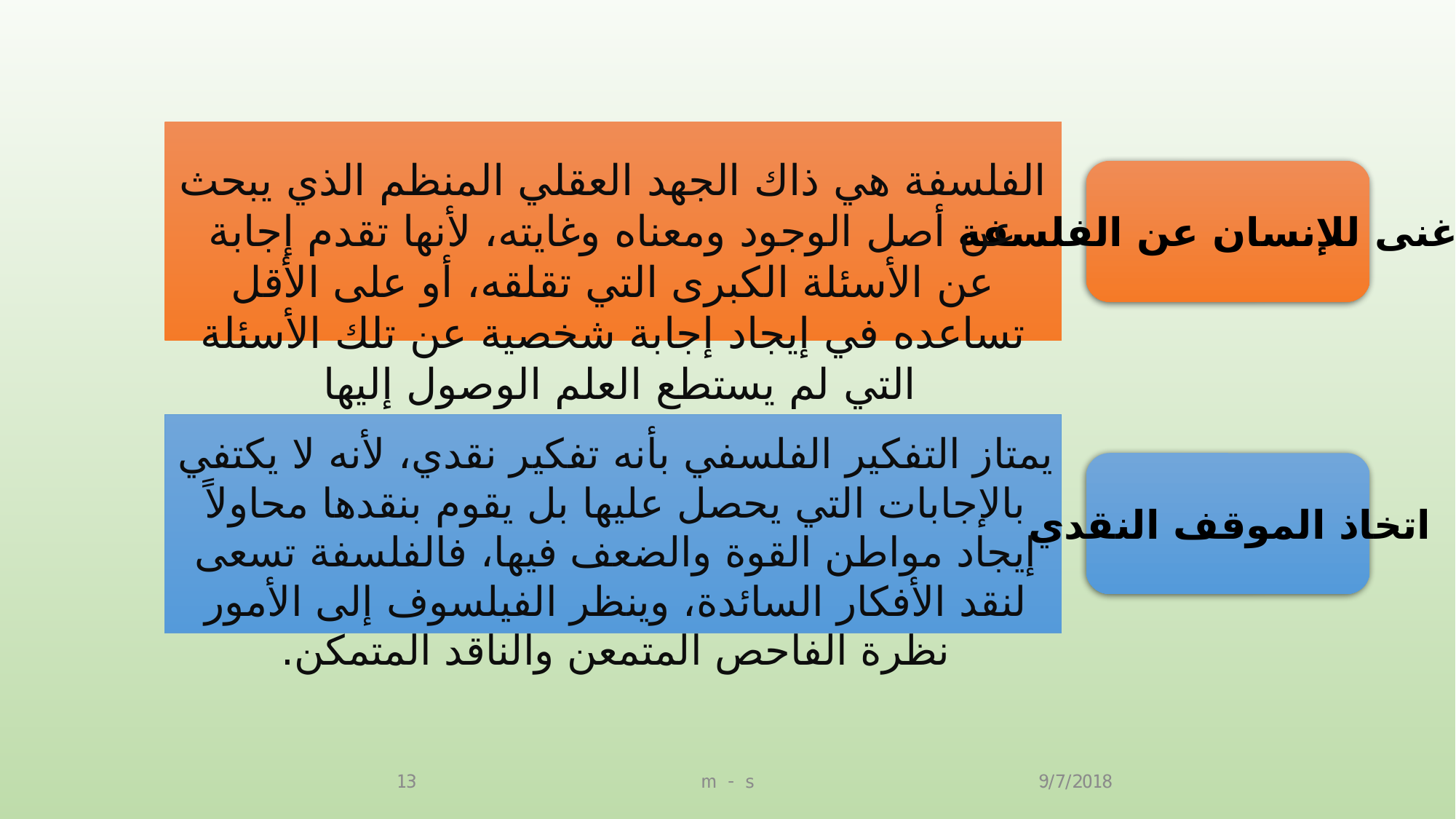

الفلسفة هي ذاك الجهد العقلي المنظم الذي يبحث عن أصل الوجود ومعناه وغايته، لأنها تقدم إجابة عن الأسئلة الكبرى التي تقلقه، أو على الأقل تساعده في إيجاد إجابة شخصية عن تلك الأسئلة التي لم يستطع العلم الوصول إليها

لا غنى للإنسان عن الفلسفة

يمتاز التفكير الفلسفي بأنه تفكير نقدي، لأنه لا يكتفي بالإجابات التي يحصل عليها بل يقوم بنقدها محاولاً إيجاد مواطن القوة والضعف فيها، فالفلسفة تسعى لنقد الأفكار السائدة، وينظر الفيلسوف إلى الأمور نظرة الفاحص المتمعن والناقد المتمكن.

اتخاذ الموقف النقدي
13
m  -  s
9/7/2018